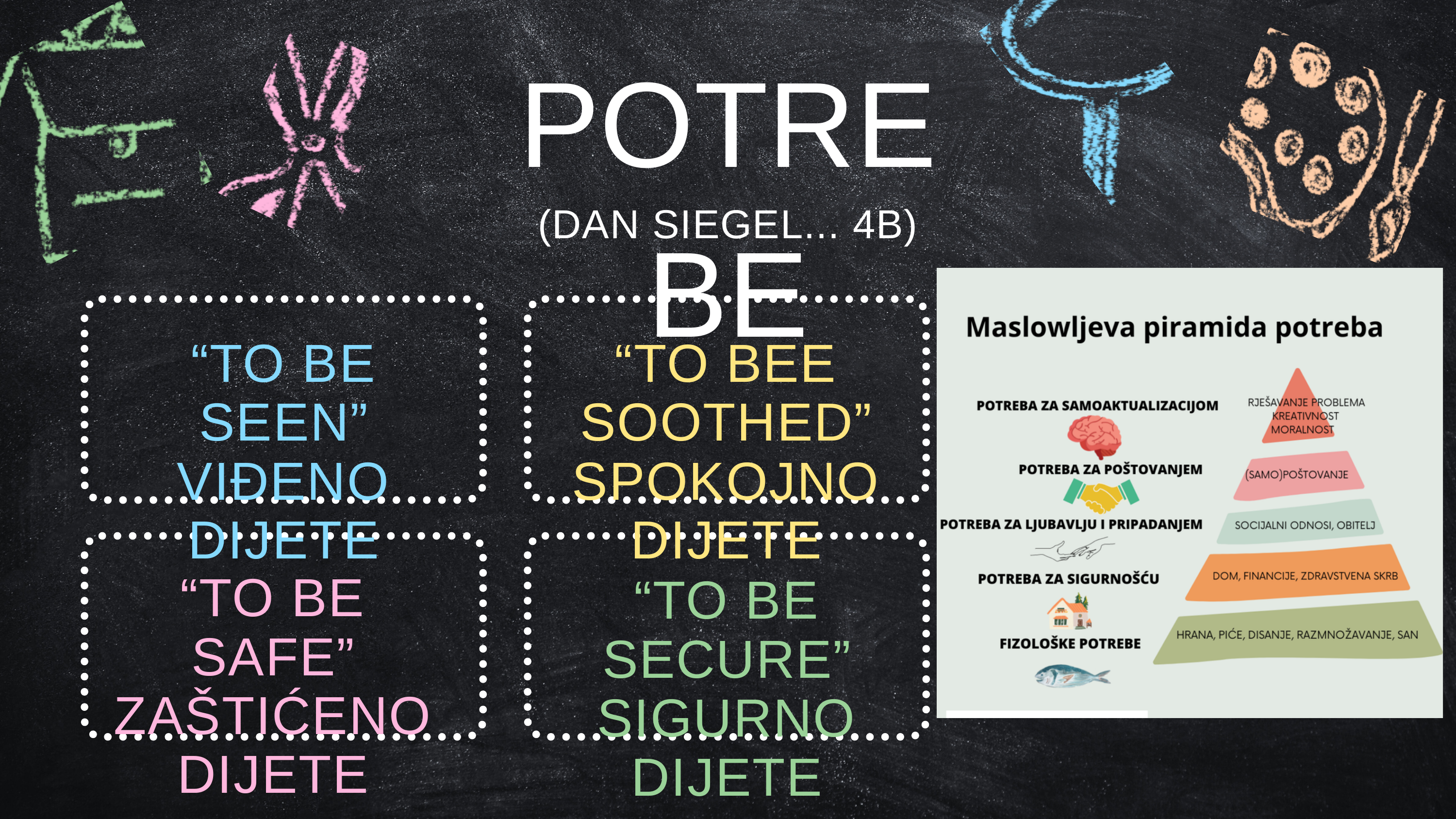

POTREBE

(DAN SIEGEL... 4B)

“TO BE SEEN”
VIĐENO DIJETE
“TO BEE SOOTHED”
SPOKOJNO DIJETE

“TO BE SAFE”
ZAŠTIĆENO DIJETE
“TO BE SECURE”
SIGURNO DIJETE